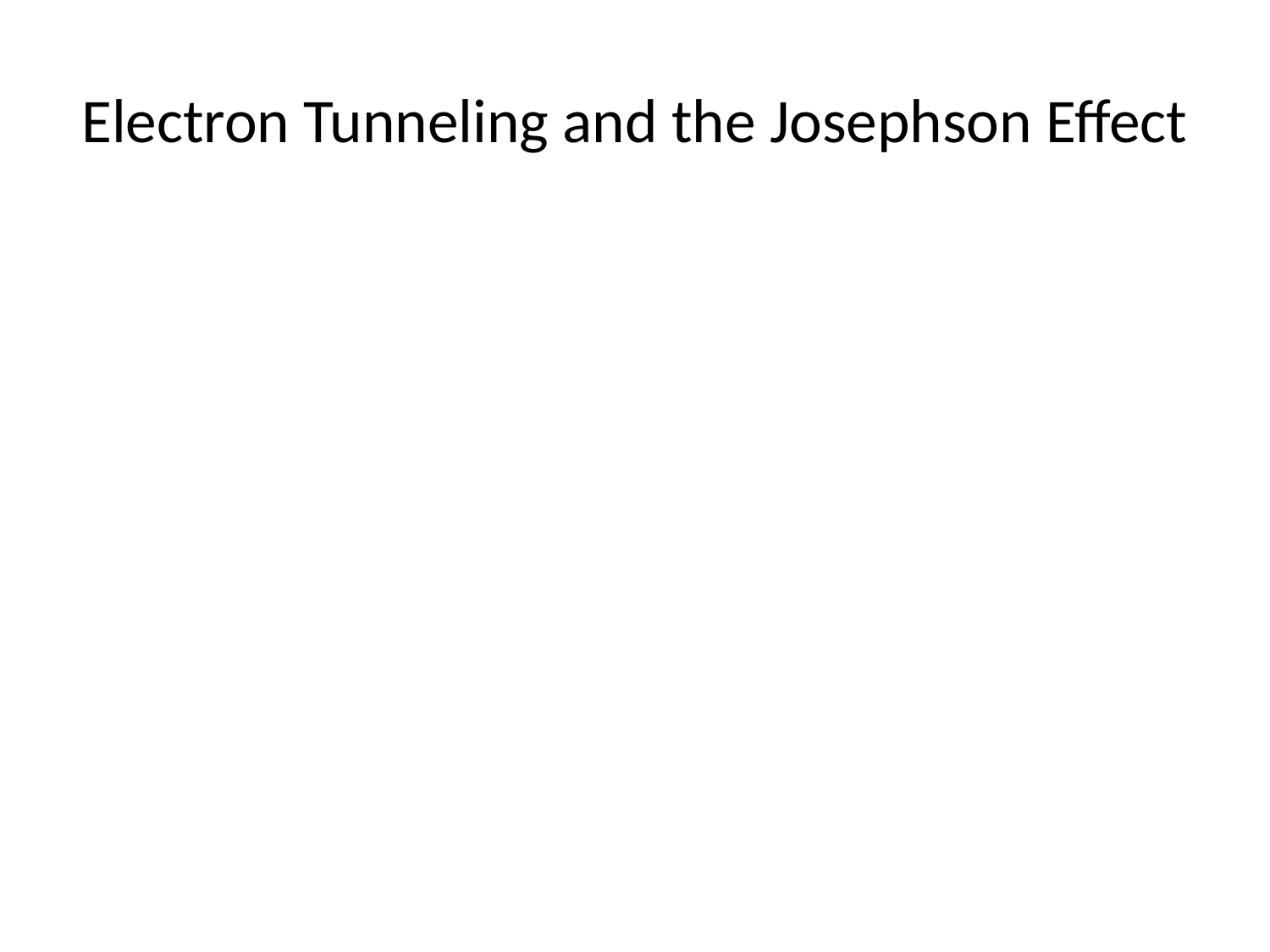

# Electron Tunneling and the Josephson Effect